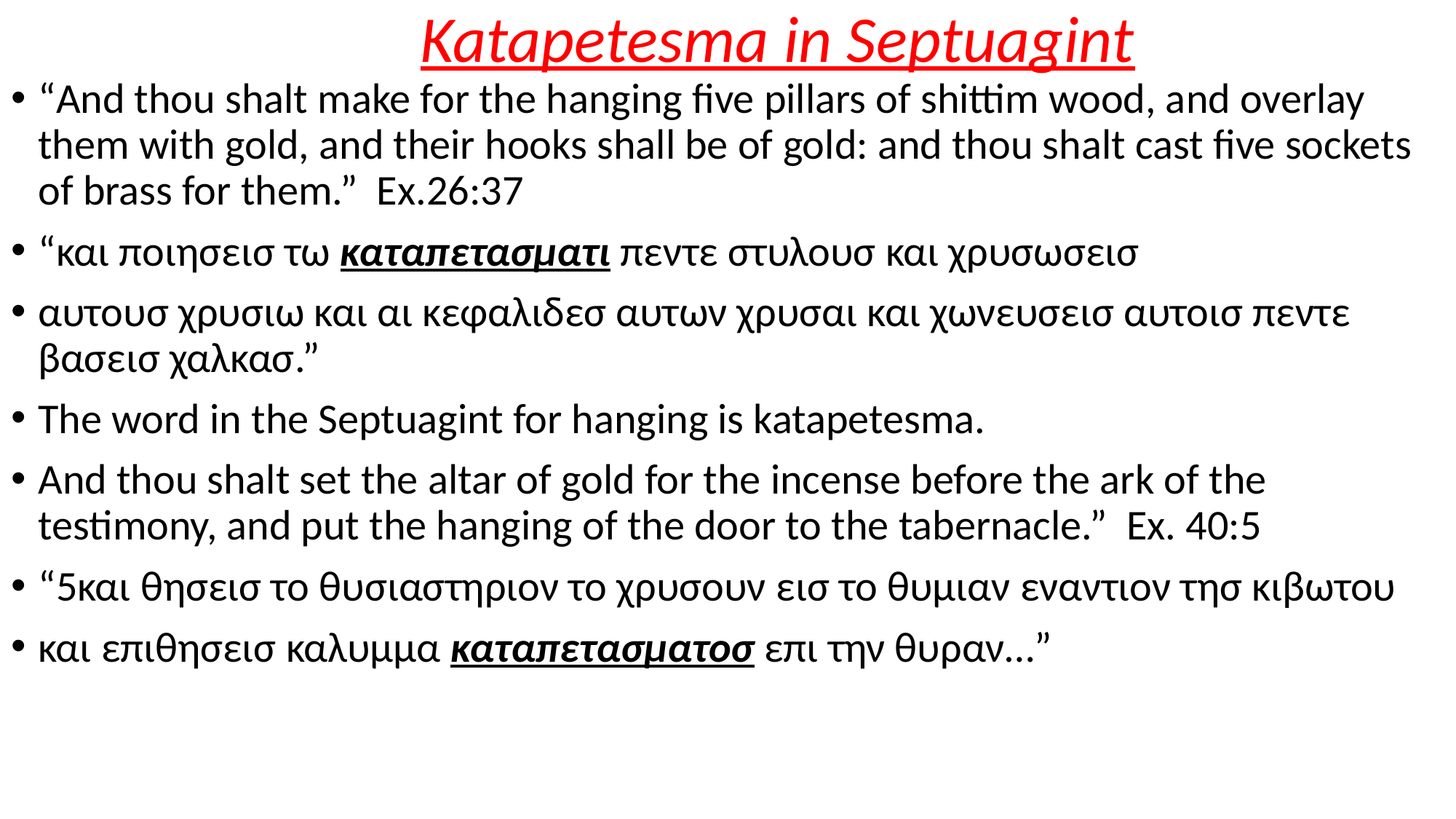

# Katapetesma in Septuagint
“And thou shalt make for the hanging five pillars of shittim wood, and overlay them with gold, and their hooks shall be of gold: and thou shalt cast five sockets of brass for them.”  Ex.26:37
“και ποιησεισ τω καταπετασµατι πεντε στυλουσ και χρυσωσεισ
αυτουσ χρυσιω και αι κεφαλιδεσ αυτων χρυσαι και χωνευσεισ αυτοισ πεντε βασεισ χαλκασ.”
The word in the Septuagint for hanging is katapetesma.
And thou shalt set the altar of gold for the incense before the ark of the testimony, and put the hanging of the door to the tabernacle.”  Ex. 40:5
“5και θησεισ το θυσιαστηριον το χρυσουν εισ το θυµιαν εναντιον τησ κιβωτου
και επιθησεισ καλυµµα καταπετασµατοσ επι την θυραν…”